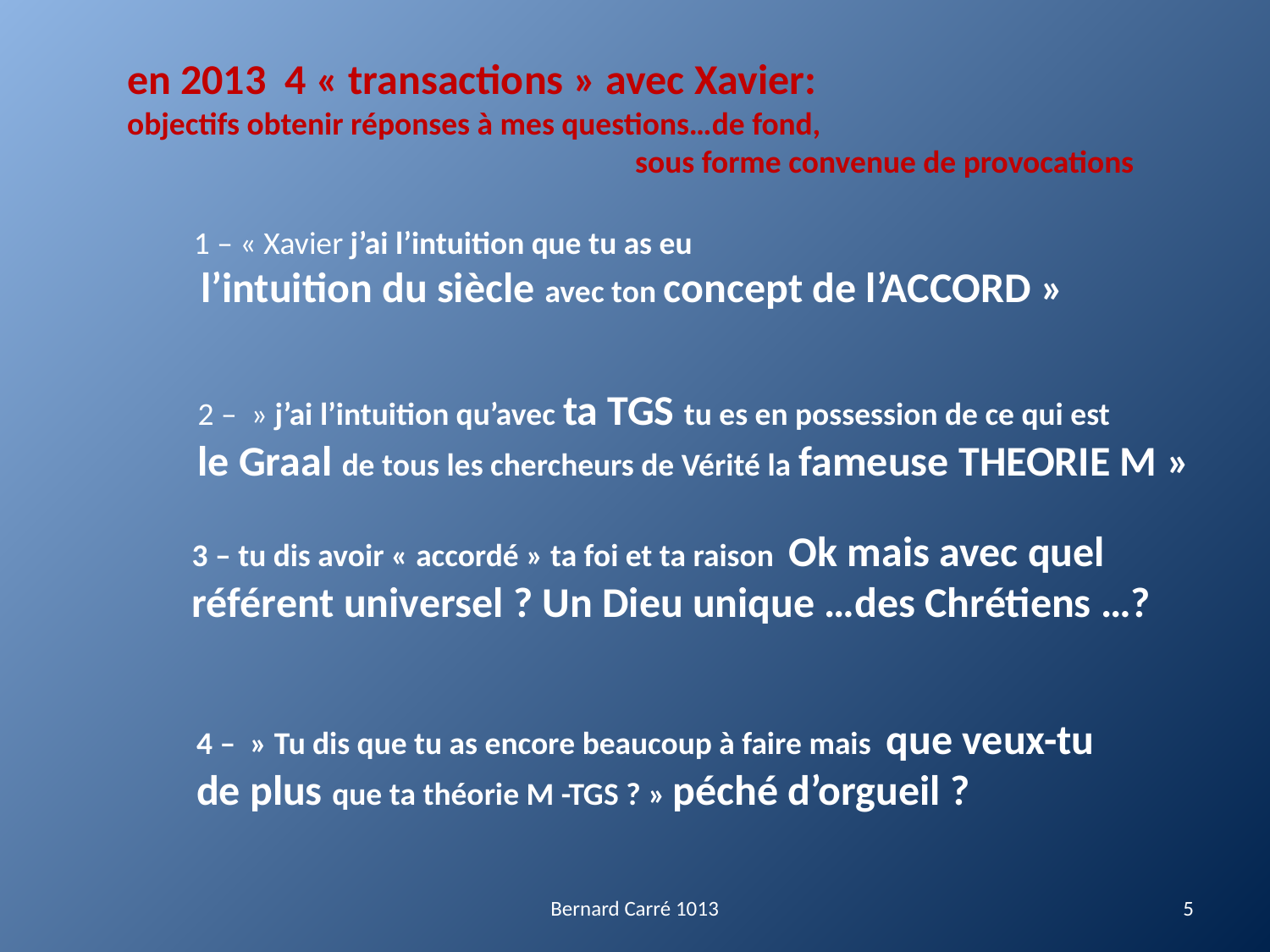

en 2013  4 « transactions » avec Xavier:
objectifs obtenir réponses à mes questions…de fond,
				sous forme convenue de provocations
1 – « Xavier j’ai l’intuition que tu as eu
 l’intuition du siècle avec ton concept de l’ACCORD »
2 –  » j’ai l’intuition qu’avec ta TGS tu es en possession de ce qui est
le Graal de tous les chercheurs de Vérité la fameuse THEORIE M »
3 – tu dis avoir « accordé » ta foi et ta raison  Ok mais avec quel
référent universel ? Un Dieu unique …des Chrétiens …?
4 –  » Tu dis que tu as encore beaucoup à faire mais  que veux-tu
de plus que ta théorie M -TGS ? » péché d’orgueil ?
Bernard Carré 1013
5